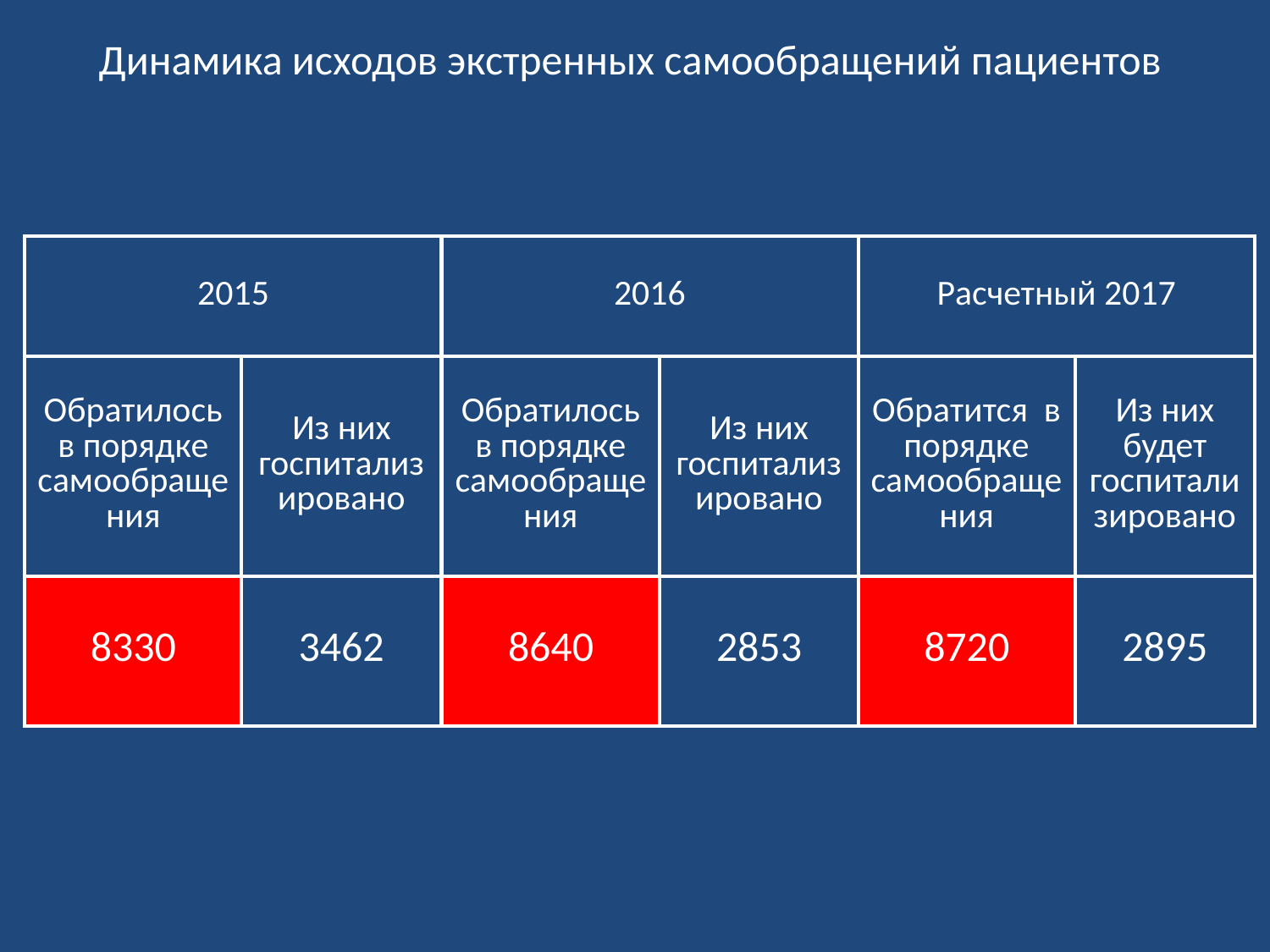

# Динамика исходов экстренных самообращений пациентов
| 2015 |  | 2016 |  | Расчетный 2017 |  |
| --- | --- | --- | --- | --- | --- |
| Обратилось в порядке самообращения | Из них госпитализировано | Обратилось в порядке самообращения | Из них госпитализировано | Обратится в порядке самообращения | Из них будет госпитализировано |
| 8330 | 3462 | 8640 | 2853 | 8720 | 2895 |